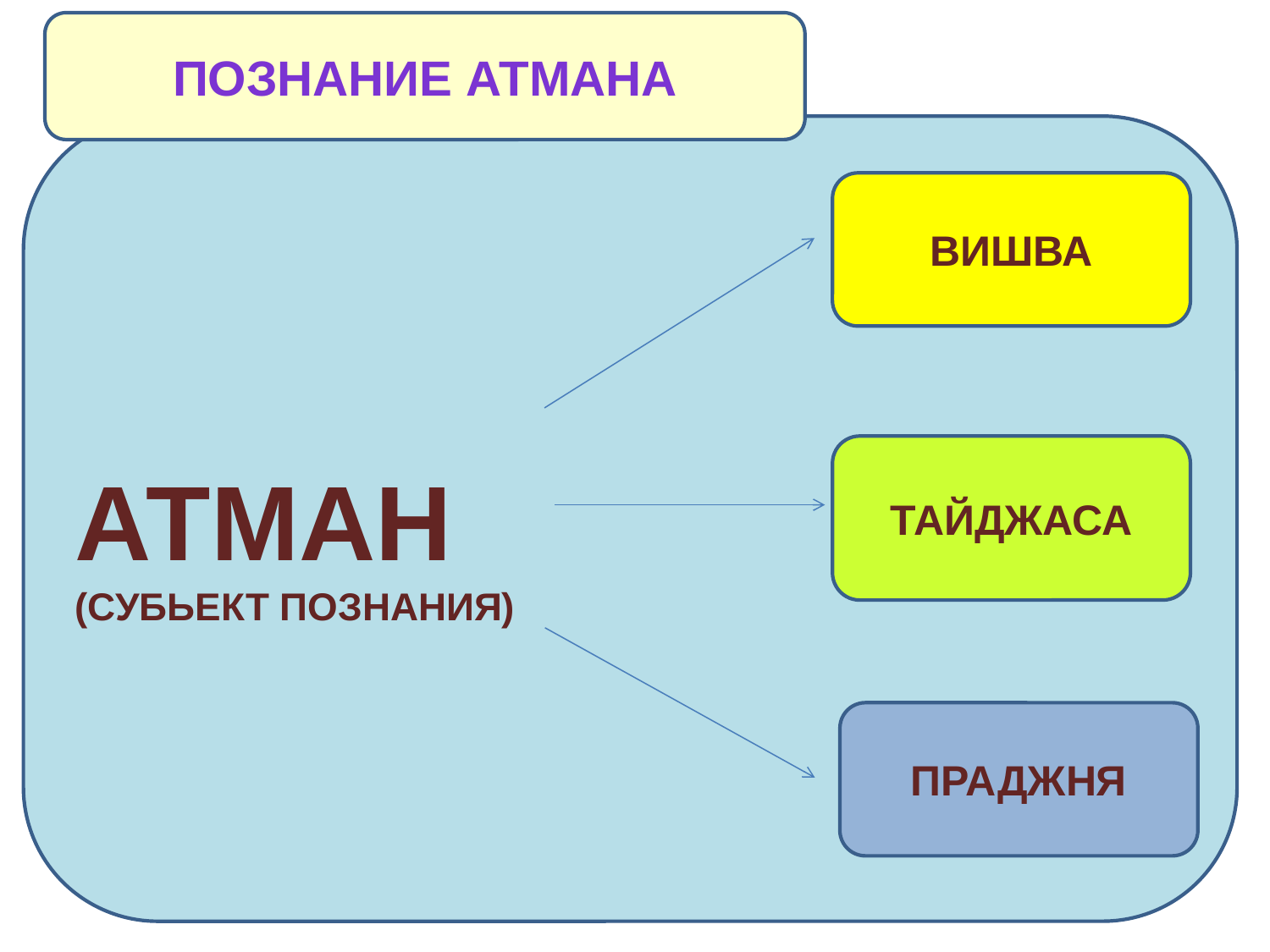

Познание атмана
#

АТМАН
(СУБЬЕКТ ПОЗНАНИЯ)
ВИШВА
ВИШВА
ТАЙДЖАСА
ТАЙДЖАСА
ПРАДЖНЯ
ПРАДЖНЯ